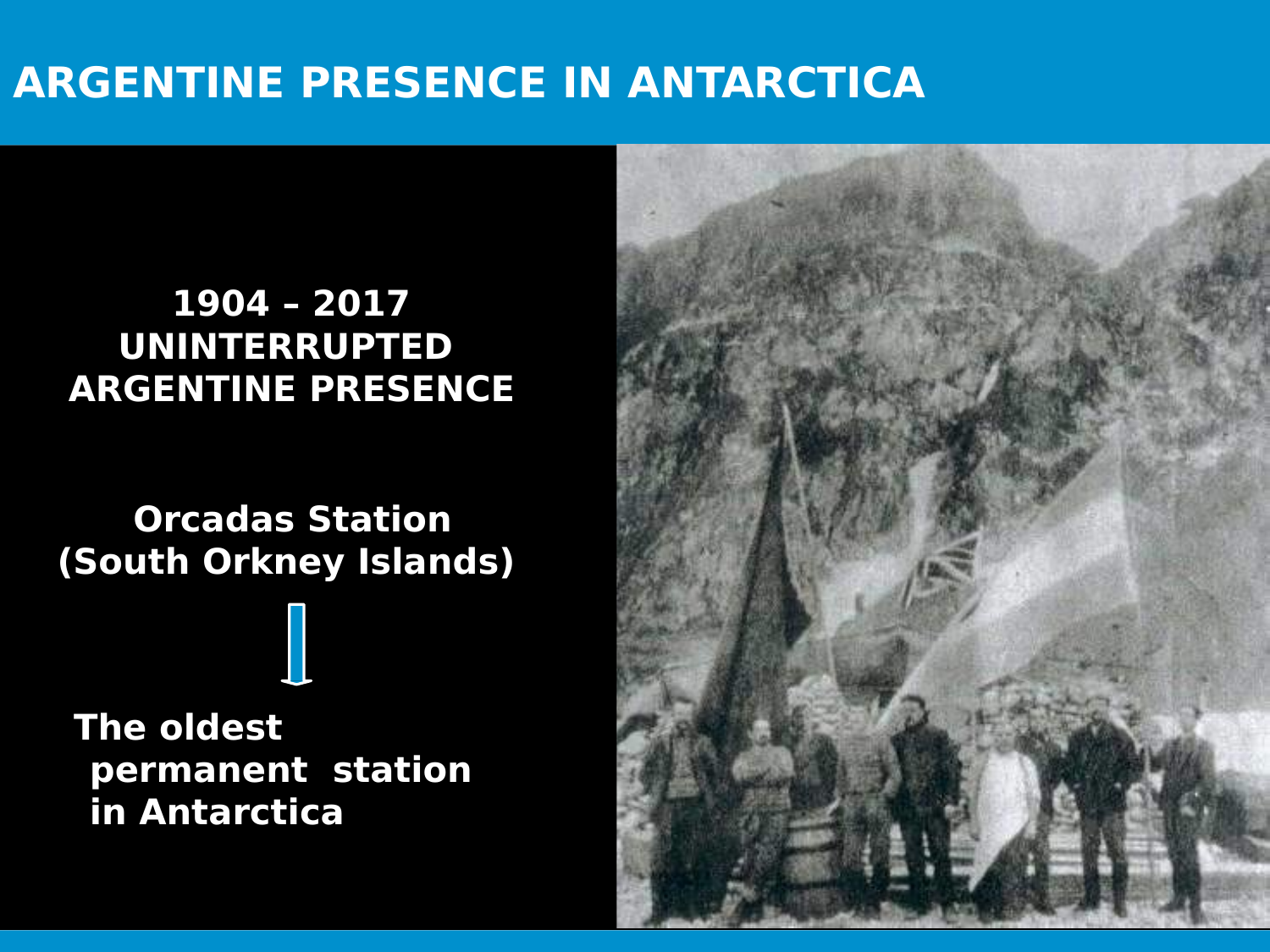

# ARGENTINE PRESENCE IN ANTARCTICA

1904 – 2017
UNINTERRUPTED  ARGENTINE PRESENCE

Orcadas Station  (South Orkney Islands)

The oldest permanent  station in Antarctica